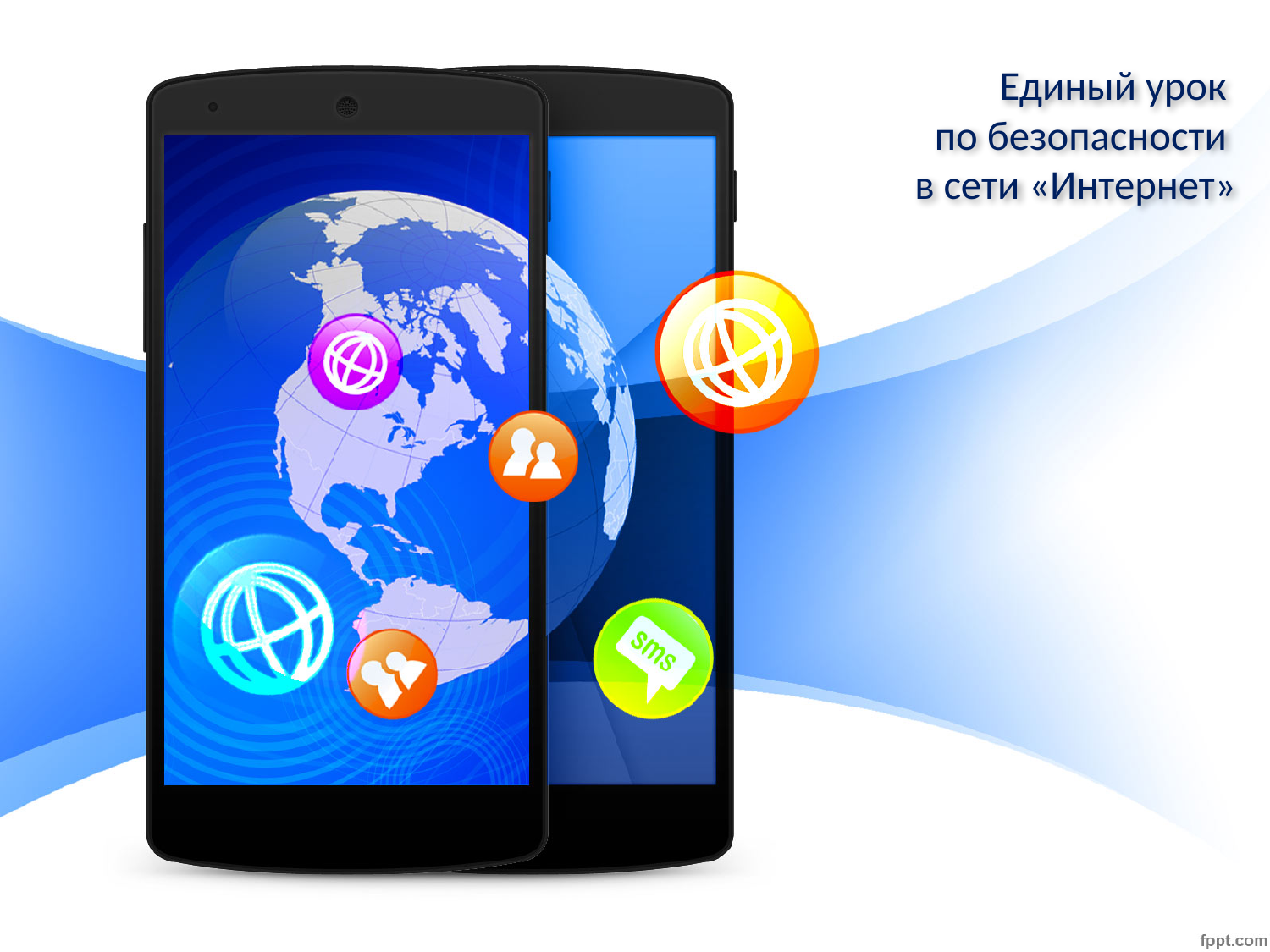

# Единый урок по безопасности в сети «Интернет»